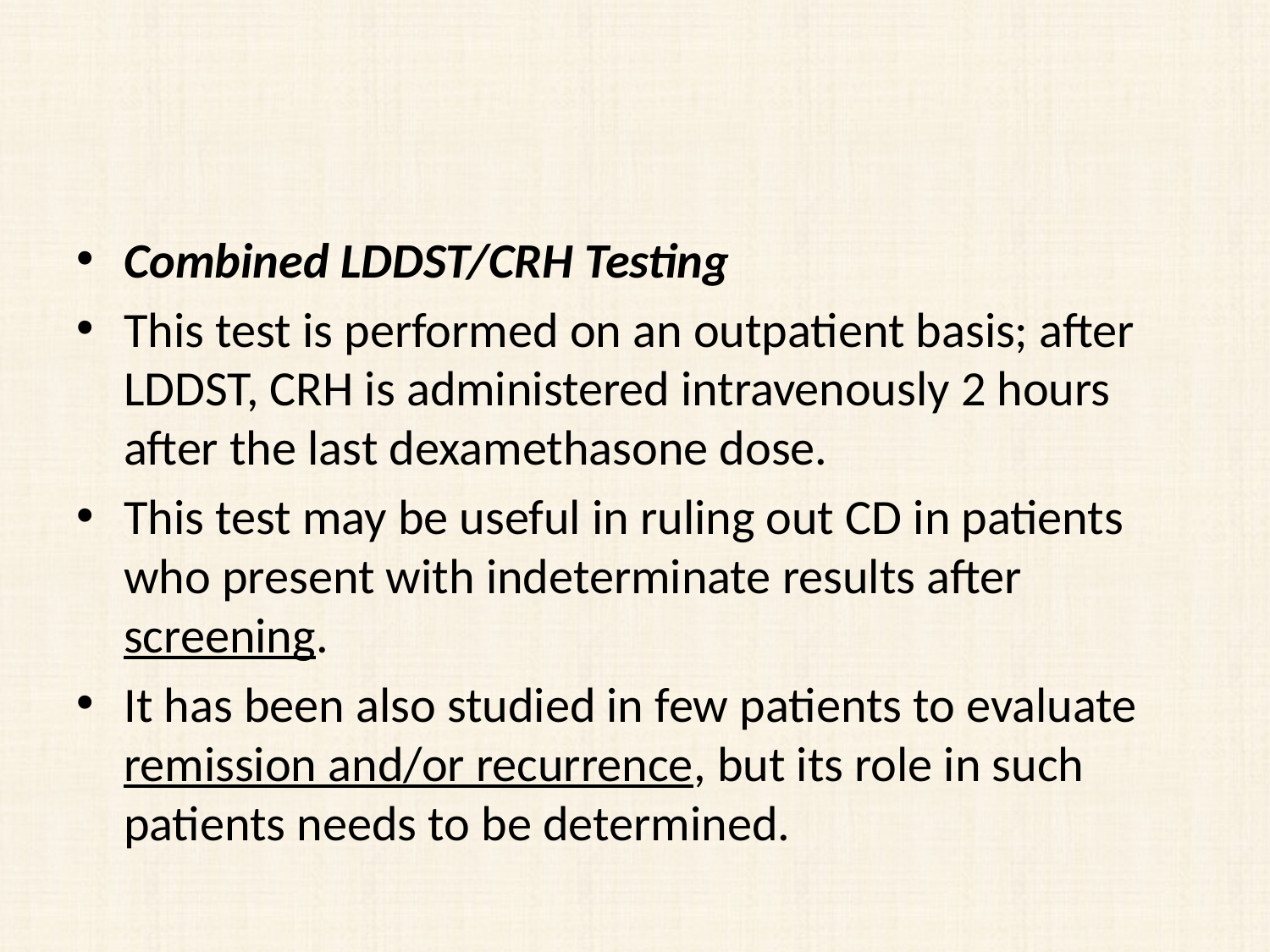

#
Combined LDDST/CRH Testing
This test is performed on an outpatient basis; after LDDST, CRH is administered intravenously 2 hours after the last dexamethasone dose.
This test may be useful in ruling out CD in patients who present with indeterminate results after screening.
It has been also studied in few patients to evaluate remission and/or recurrence, but its role in such patients needs to be determined.